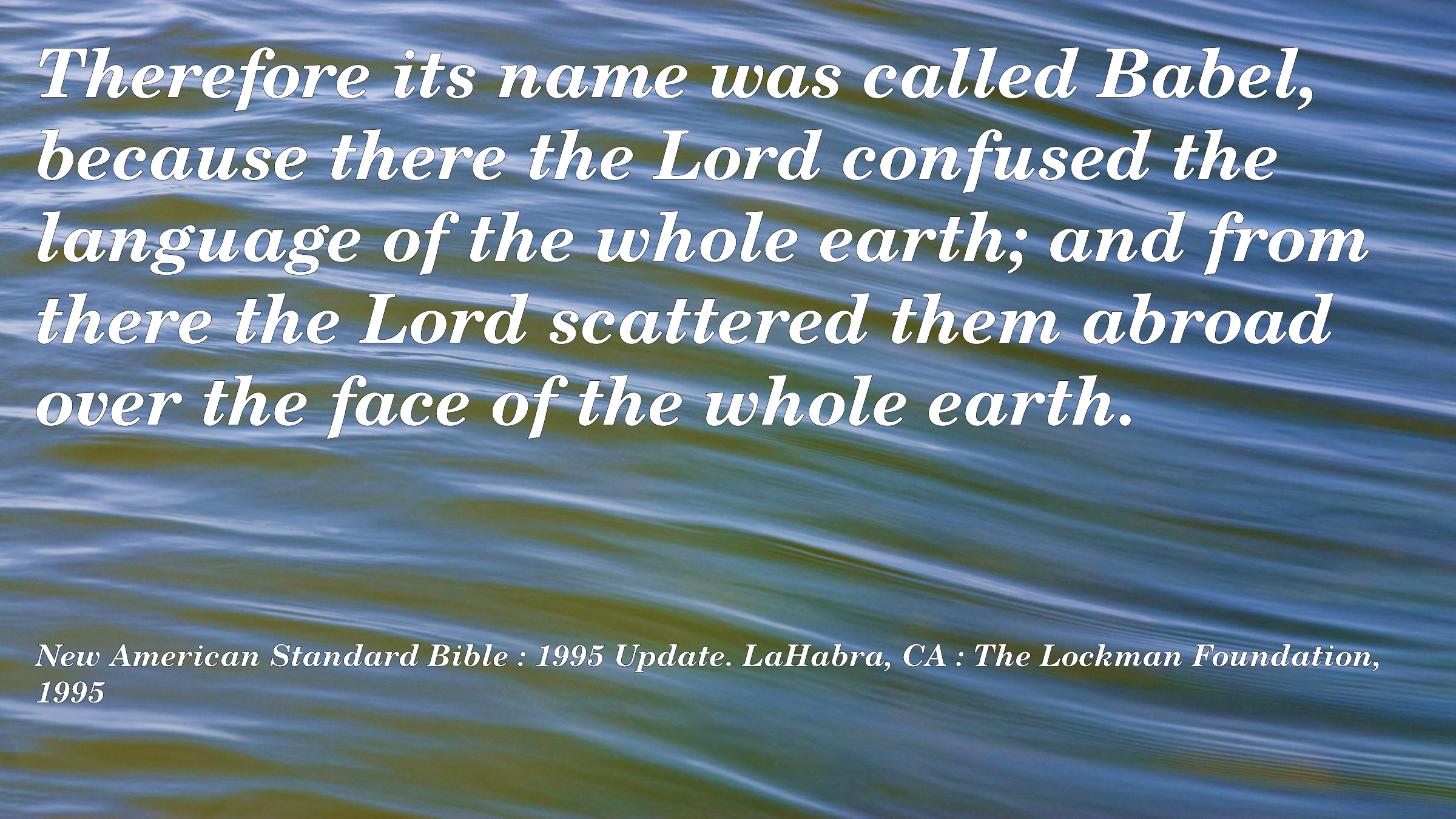

Therefore its name was called Babel, because there the Lord confused the language of the whole earth; and from there the Lord scattered them abroad over the face of the whole earth.

New American Standard Bible : 1995 Update. LaHabra, CA : The Lockman Foundation, 1995